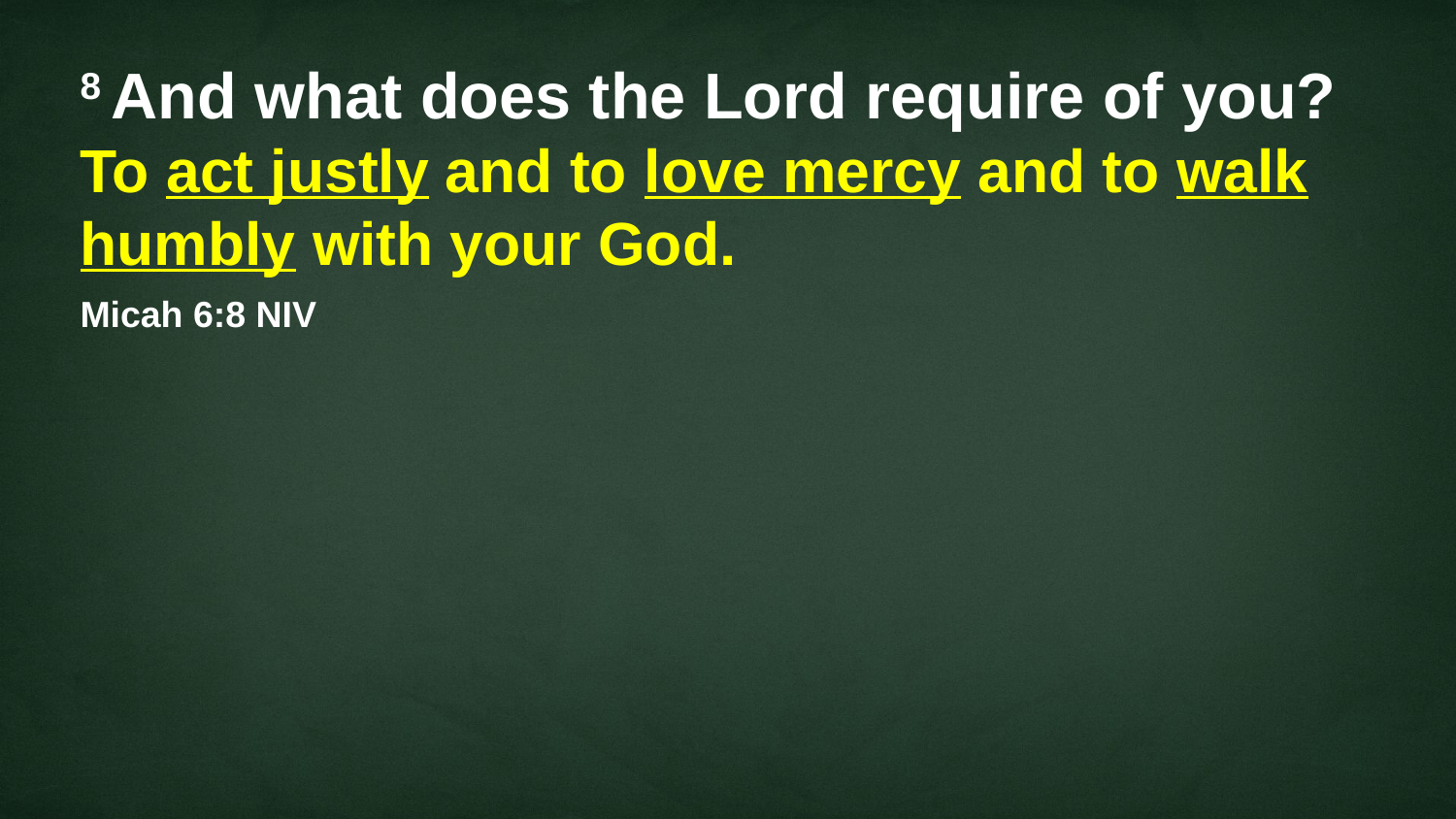

8 And what does the Lord require of you? To act justly and to love mercy and to walk humbly with your God.
Micah 6:8 NIV